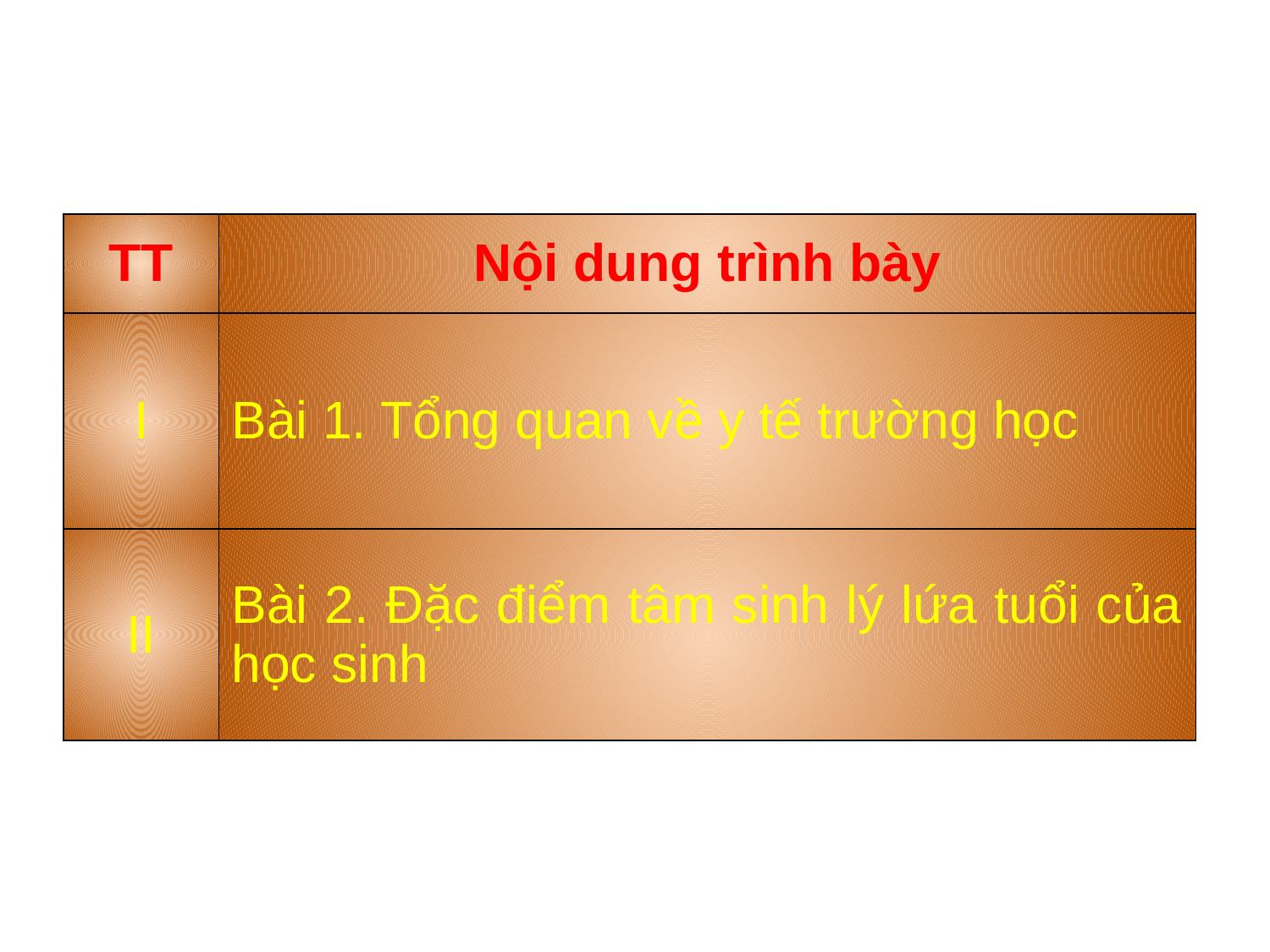

| TT | Nội dung trình bày |
| --- | --- |
| I | Bài 1. Tổng quan về y tế trường học |
| II | Bài 2. Đặc điểm tâm sinh lý lứa tuổi của học sinh |